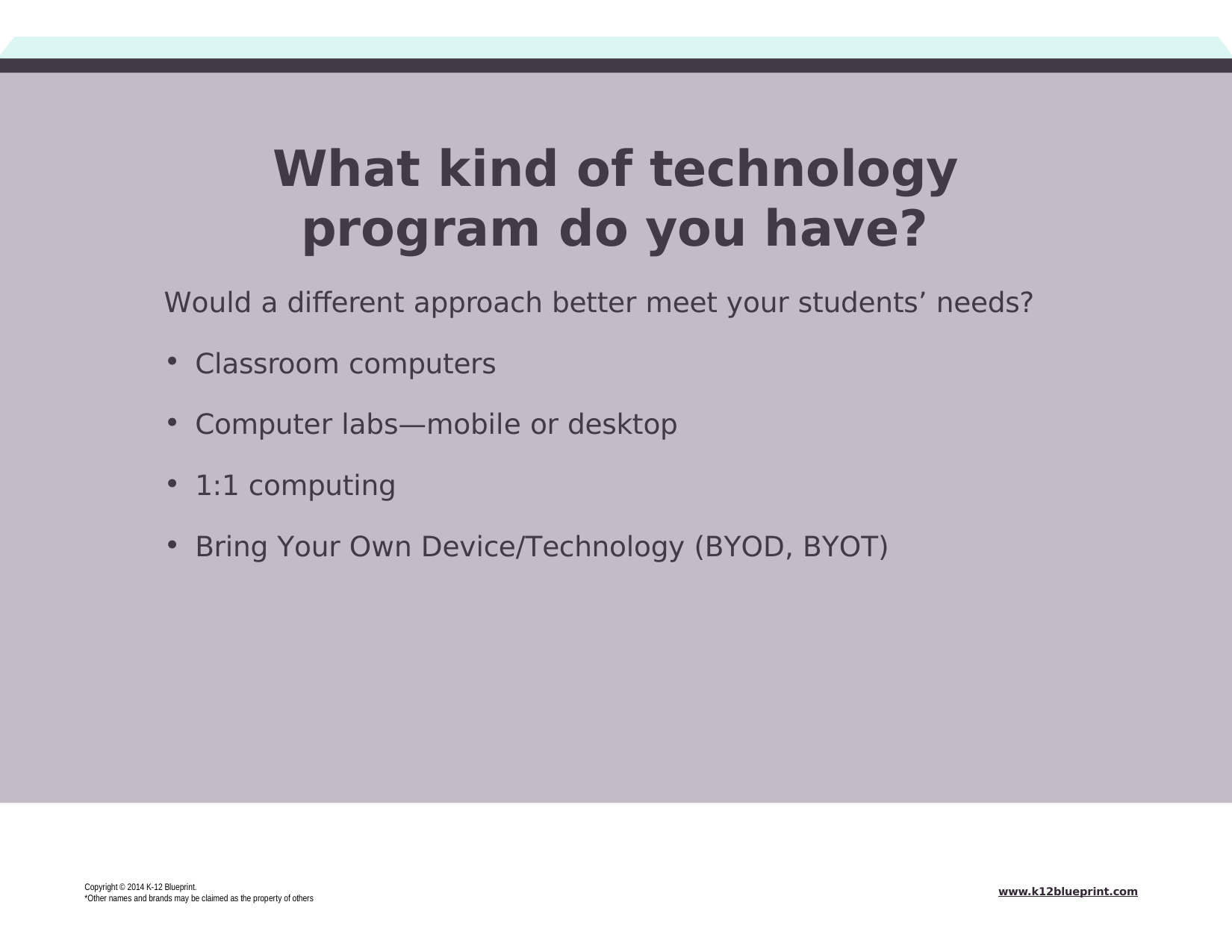

# What kind of technology program do you have?
Would a different approach better meet your students’ needs?

Classroom computers

Computer labs—mobile or desktop

1:1 computing

Bring Your Own Device/Technology (BYOD, BYOT)
Copyright © 2014 K-12 Blueprint.
*Other names and brands may be claimed as the property of others
www.k12blueprint.com